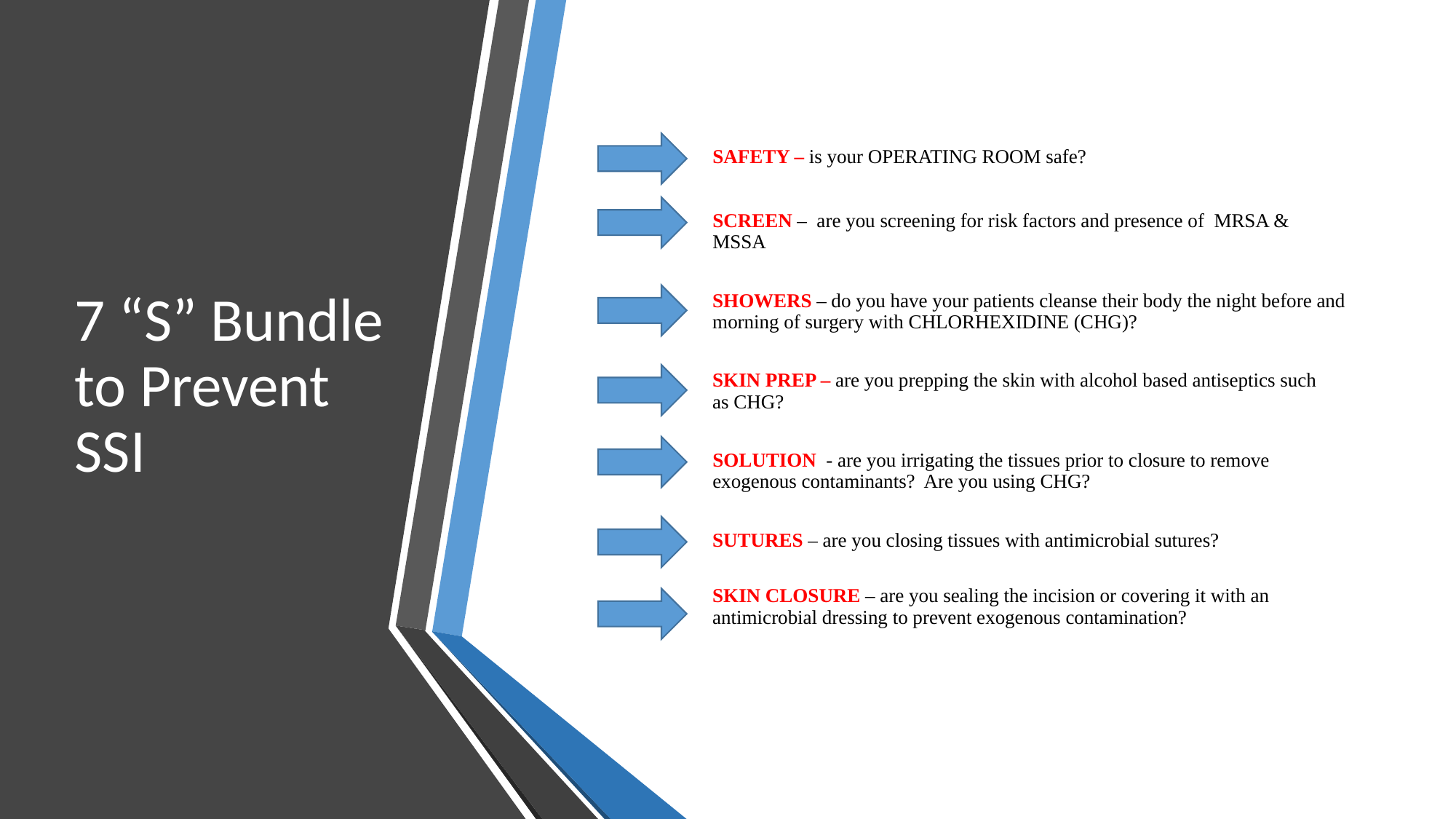

# 7 “S” Bundle to Prevent SSI

SAFETY – is your OPERATING ROOM safe?

SCREEN –  are you screening for risk factors and presence of  MRSA & MSSA
SHOWERS – do you have your patients cleanse their body the night before and morning of surgery with CHLORHEXIDINE (CHG)?

SKIN PREP – are you prepping the skin with alcohol based antiseptics such as CHG?

SOLUTION  - are you irrigating the tissues prior to closure to remove exogenous contaminants?  Are you using CHG?

SUTURES – are you closing tissues with antimicrobial sutures?
SKIN CLOSURE – are you sealing the incision or covering it with an antimicrobial dressing to prevent exogenous contamination?